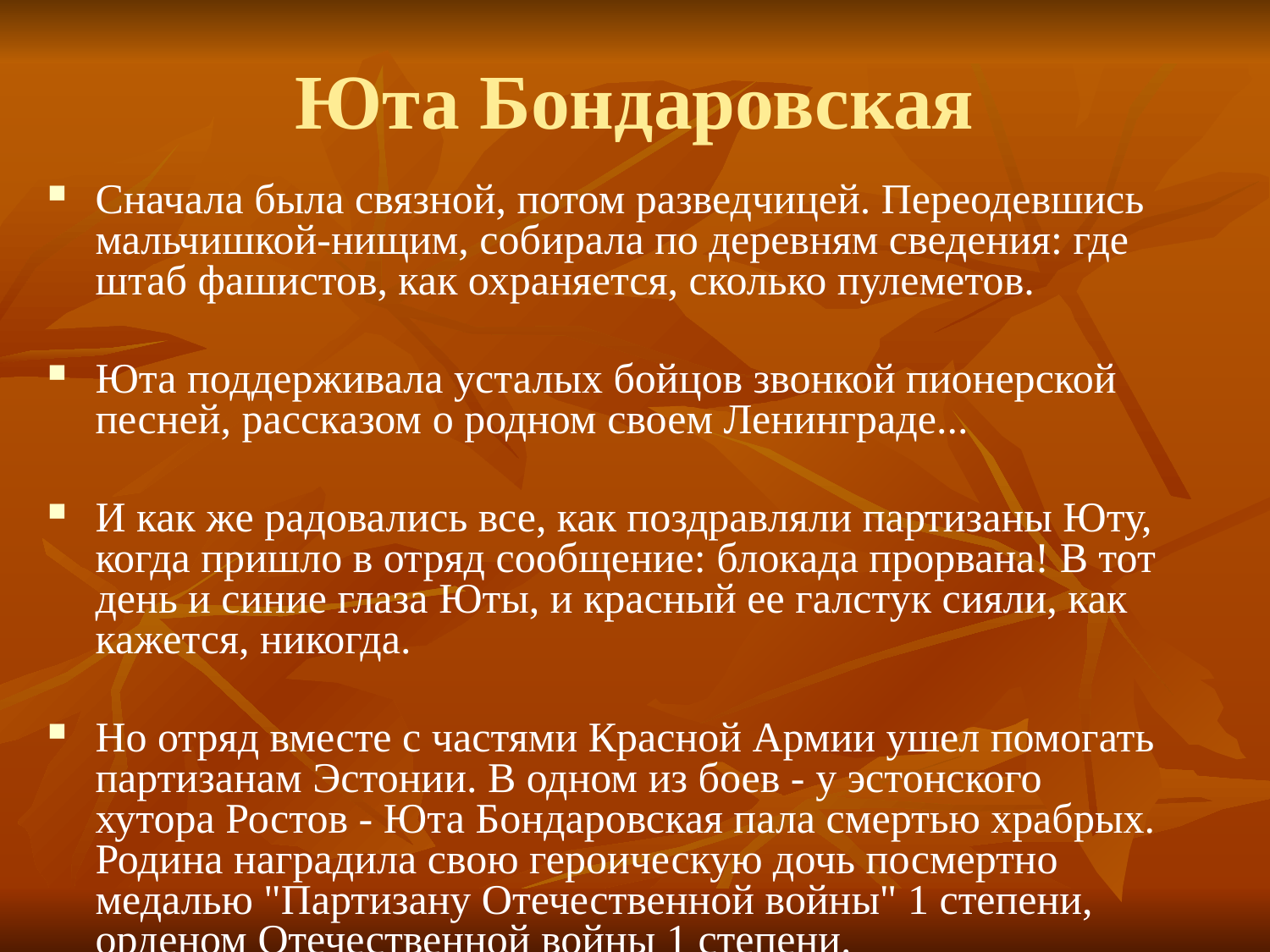

Юта Бондаровская

Сначала была связной, потом разведчицей. Переодевшись мальчишкой-нищим, собирала по деревням сведения: где штаб фашистов, как охраняется, сколько пулеметов.

Юта поддерживала усталых бойцов звонкой пионерской песней, рассказом о родном своем Ленинграде...

И как же радовались все, как поздравляли партизаны Юту, когда пришло в отряд сообщение: блокада прорвана! В тот день и синие глаза Юты, и красный ее галстук сияли, как кажется, никогда.

Но отряд вместе с частями Красной Армии ушел помогать партизанам Эстонии. В одном из боев - у эстонского хутора Ростов - Юта Бондаровская пала смертью храбрых. Родина наградила свою героическую дочь посмертно медалью "Партизану Отечественной войны" 1 степени, орденом Отечественной войны 1 степени.